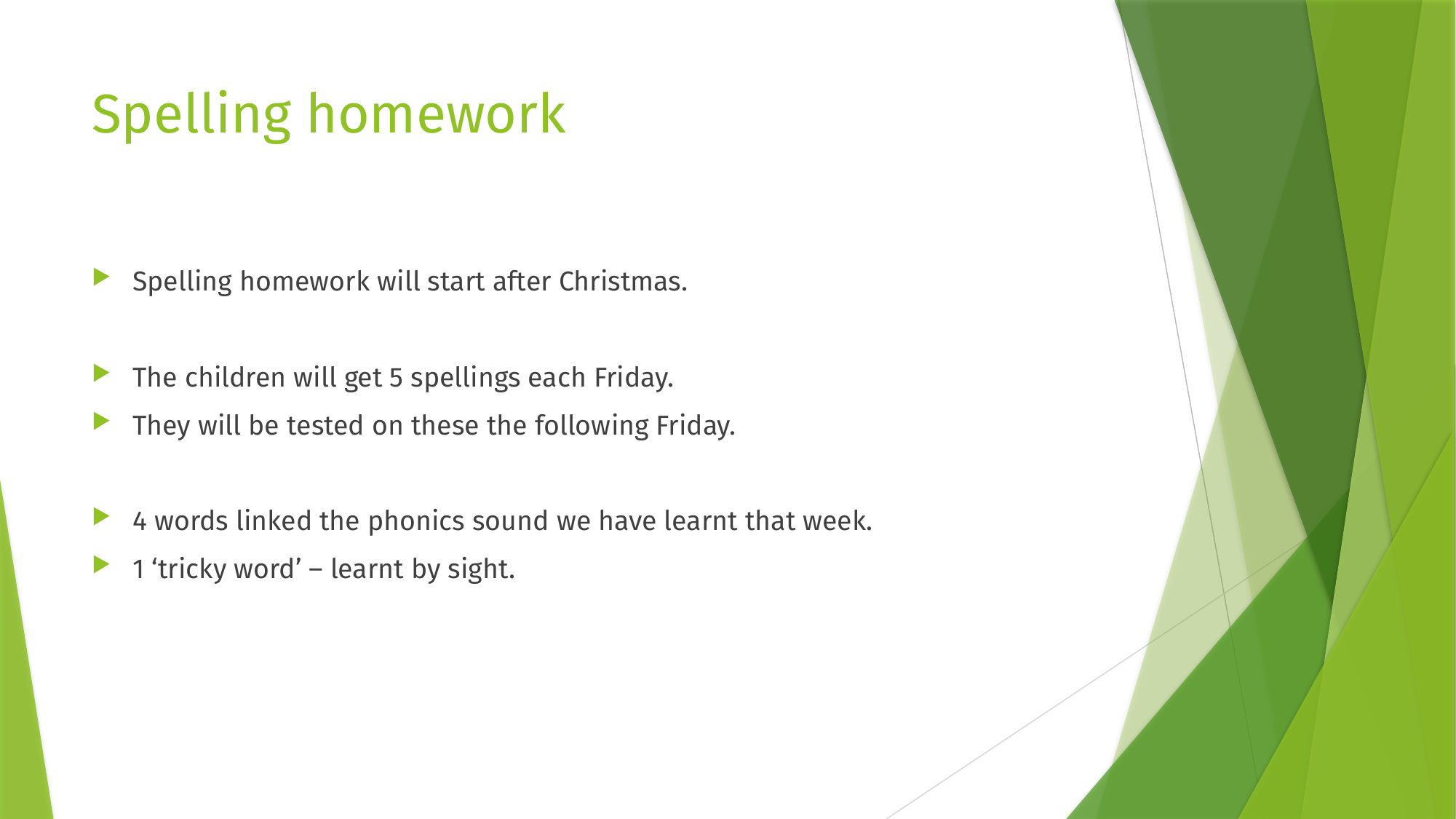

# Spelling homework
Spelling homework will start after Christmas.

The children will get 5 spellings each Friday.
They will be tested on these the following Friday.

4 words linked the phonics sound we have learnt that week.
1 ‘tricky word’ – learnt by sight.